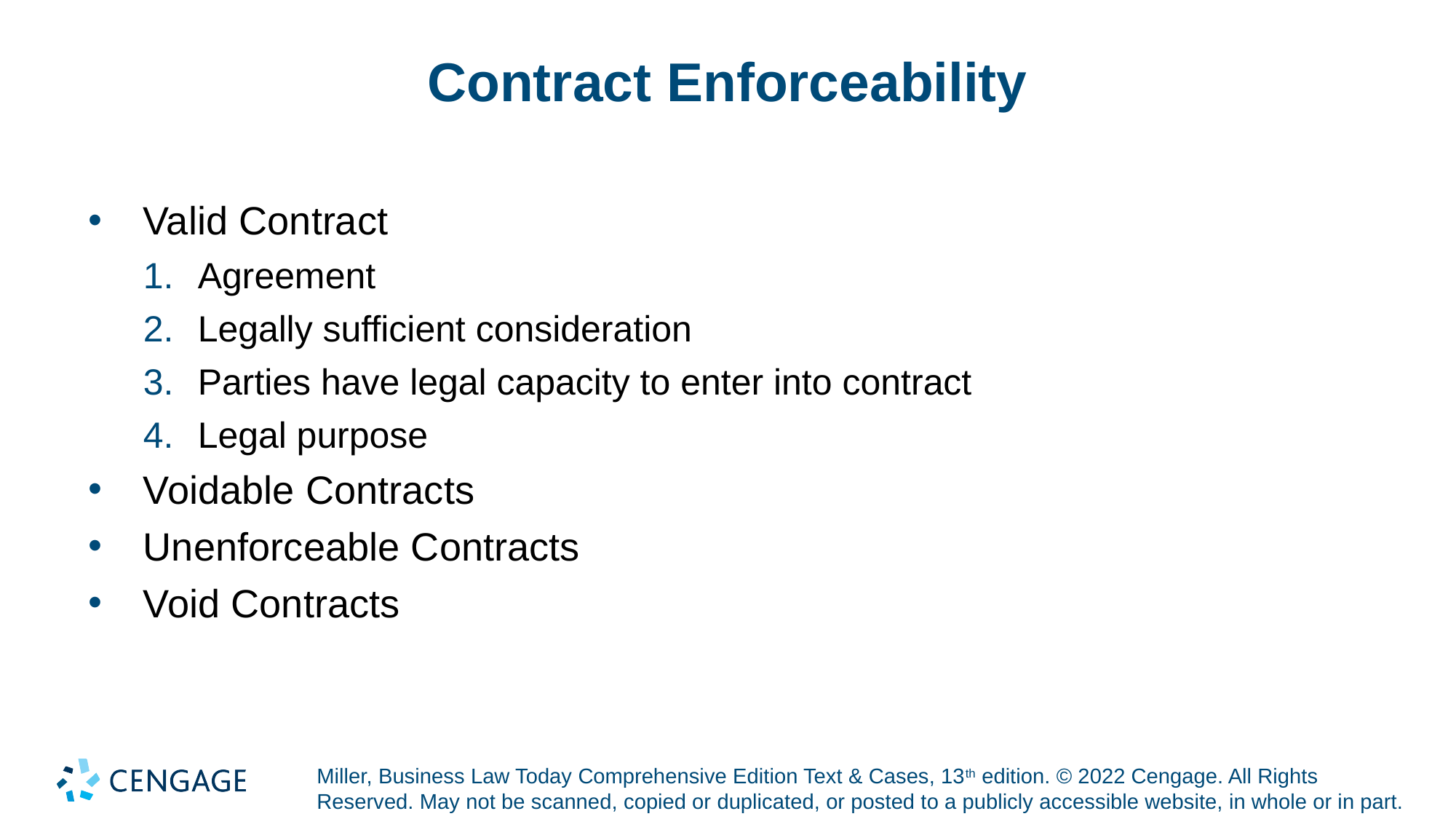

# Contract Enforceability
Valid Contract
Agreement
Legally sufficient consideration
Parties have legal capacity to enter into contract
Legal purpose
Voidable Contracts
Unenforceable Contracts
Void Contracts